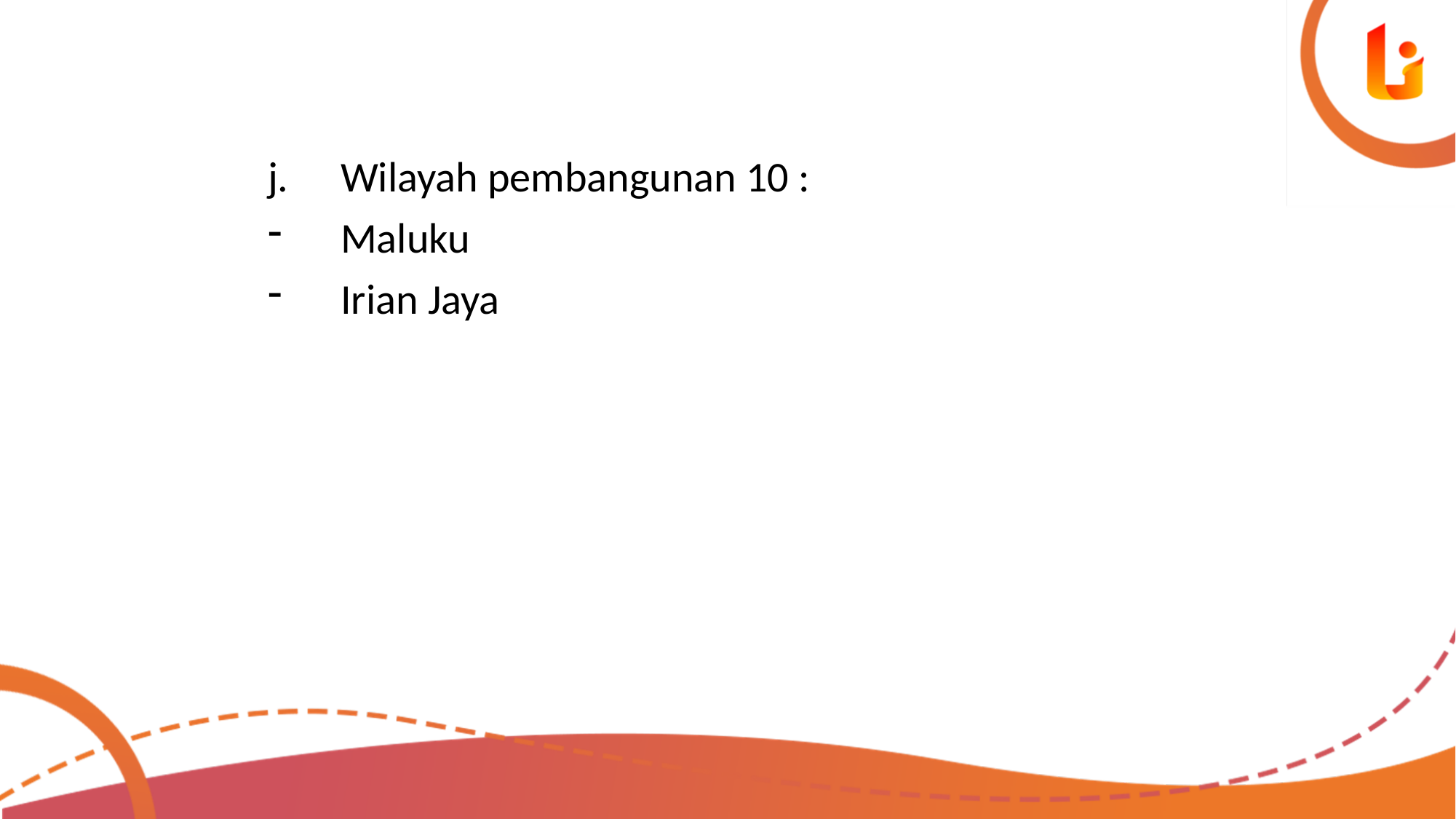

Wilayah pembangunan 10 :
Maluku
Irian Jaya